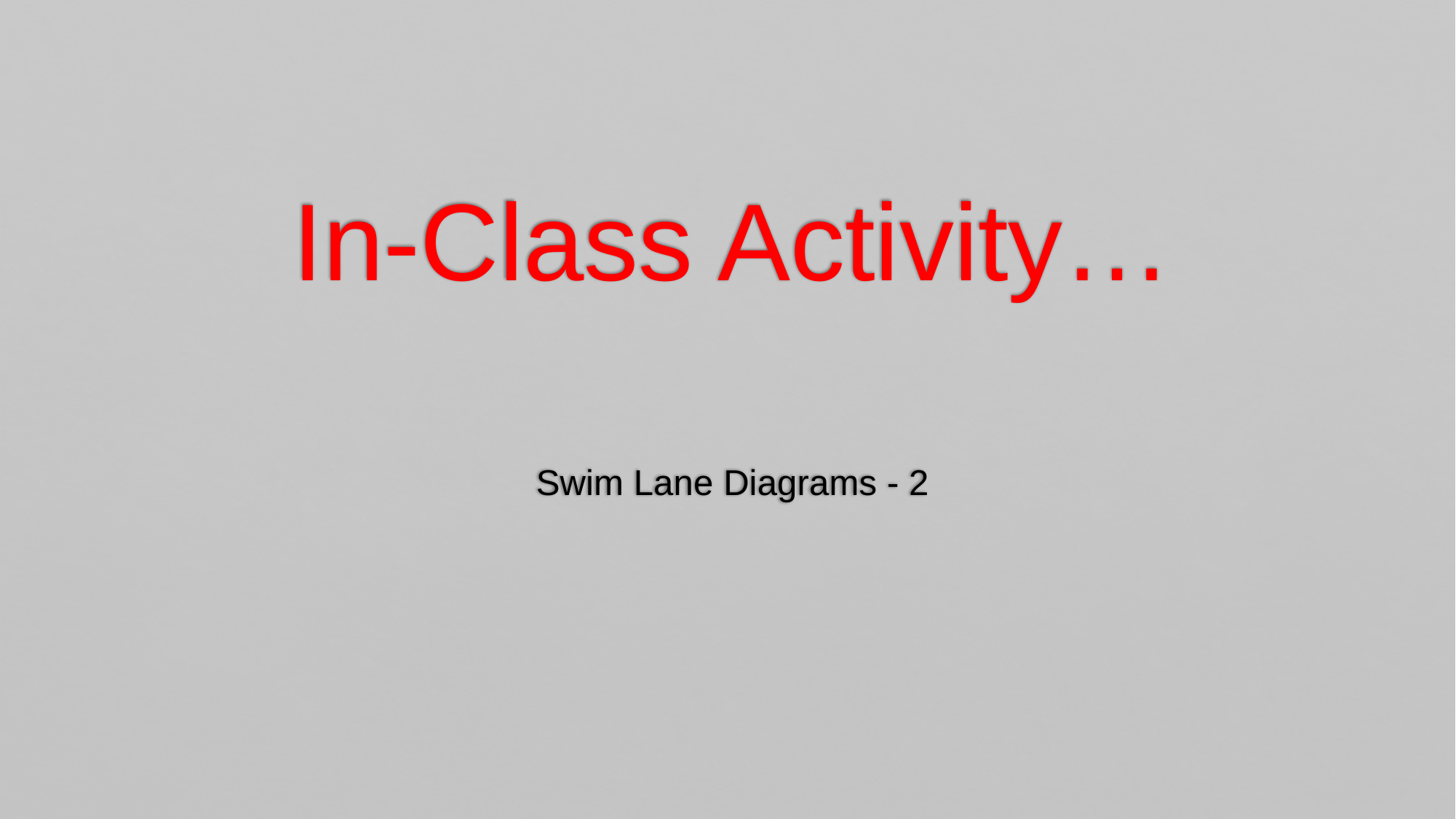

In-Class Activity…
# Swim Lane Diagrams - 2